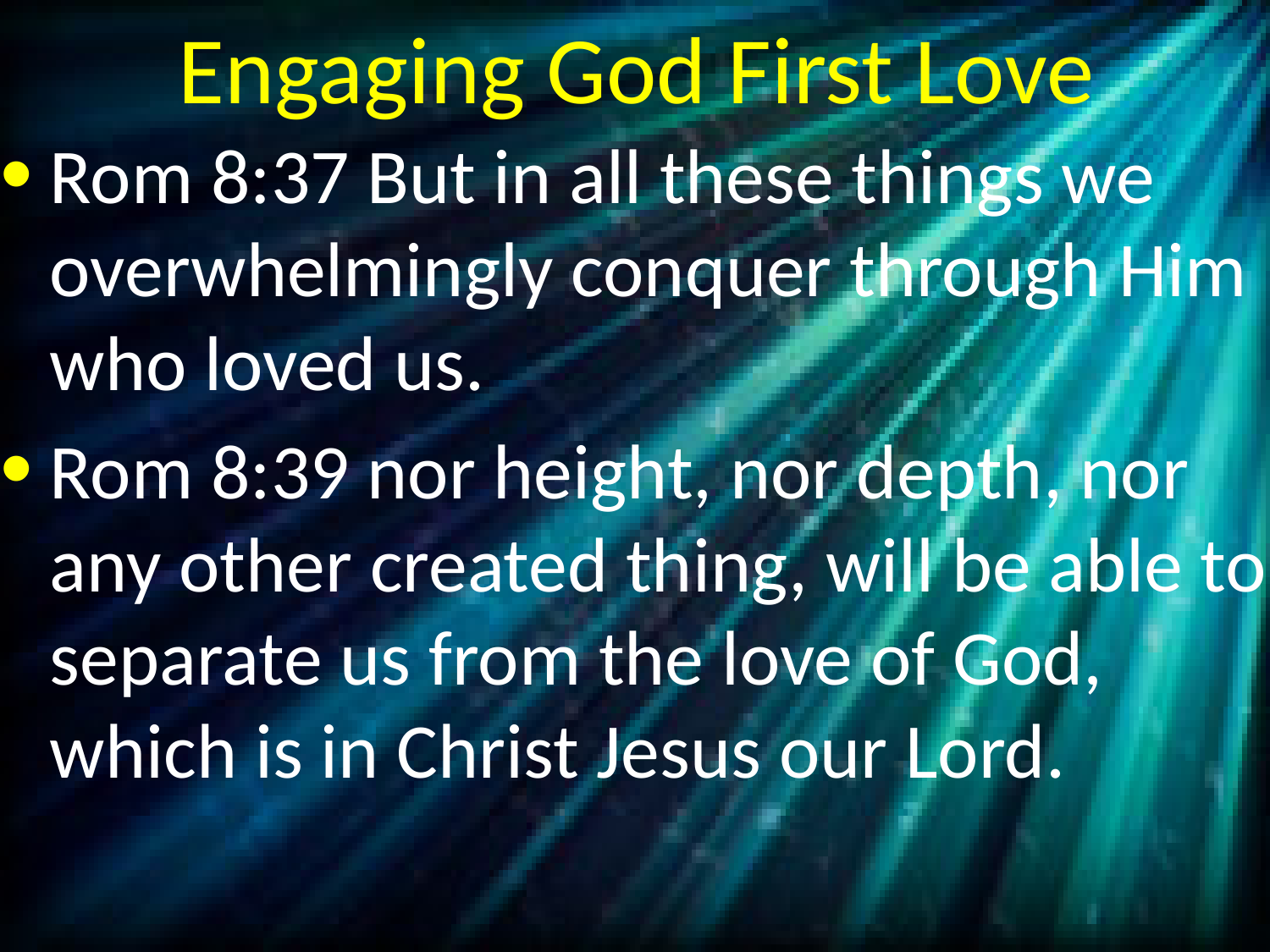

# Engaging God First Love
Rom 8:37 But in all these things we overwhelmingly conquer through Him who loved us.
Rom 8:39 nor height, nor depth, nor any other created thing, will be able to separate us from the love of God, which is in Christ Jesus our Lord.